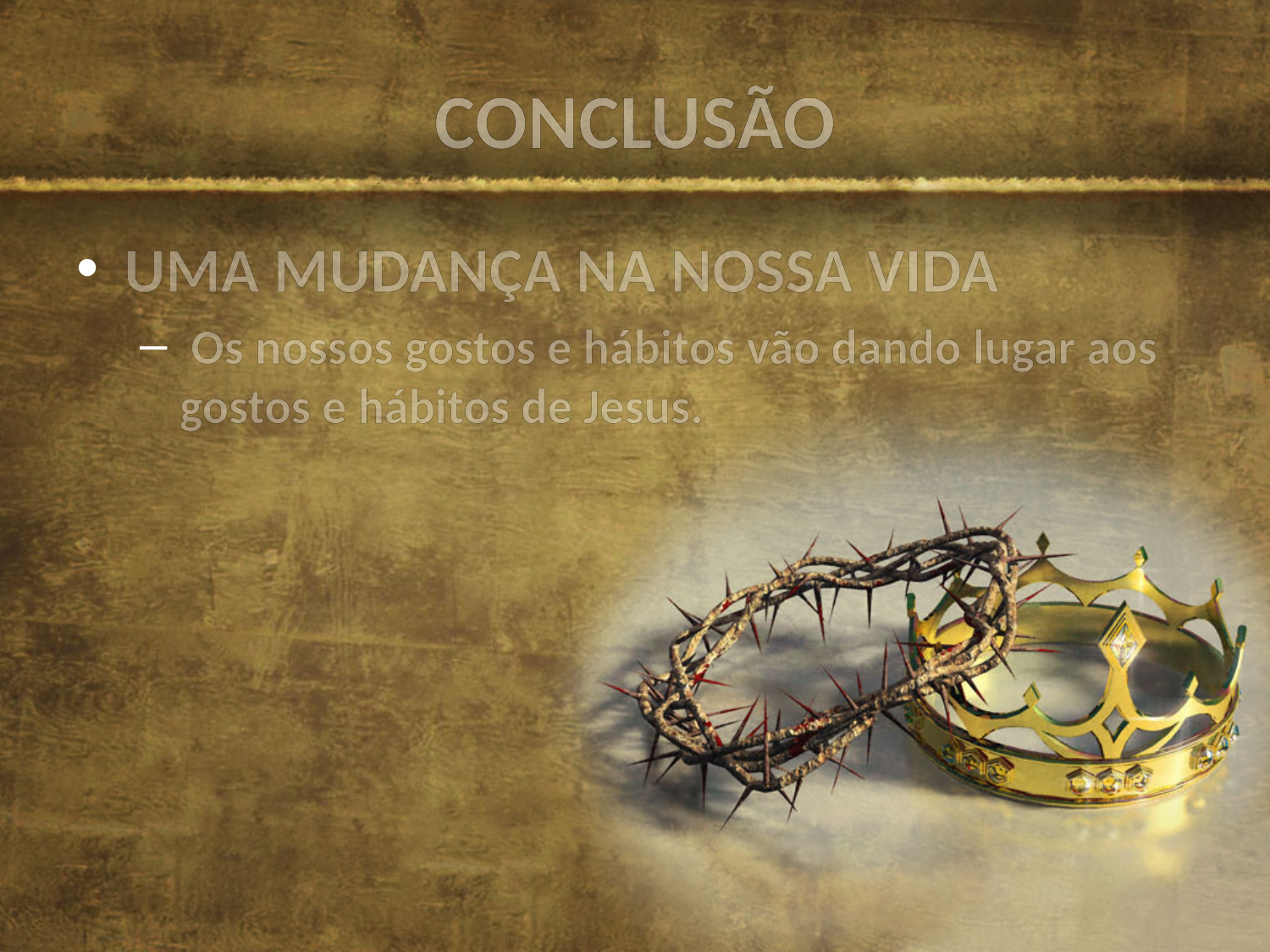

# CONCLUSÃO
Uma mudança na nossa vida
 Os nossos gostos e hábitos vão dando lugar aos gostos e hábitos de Jesus.